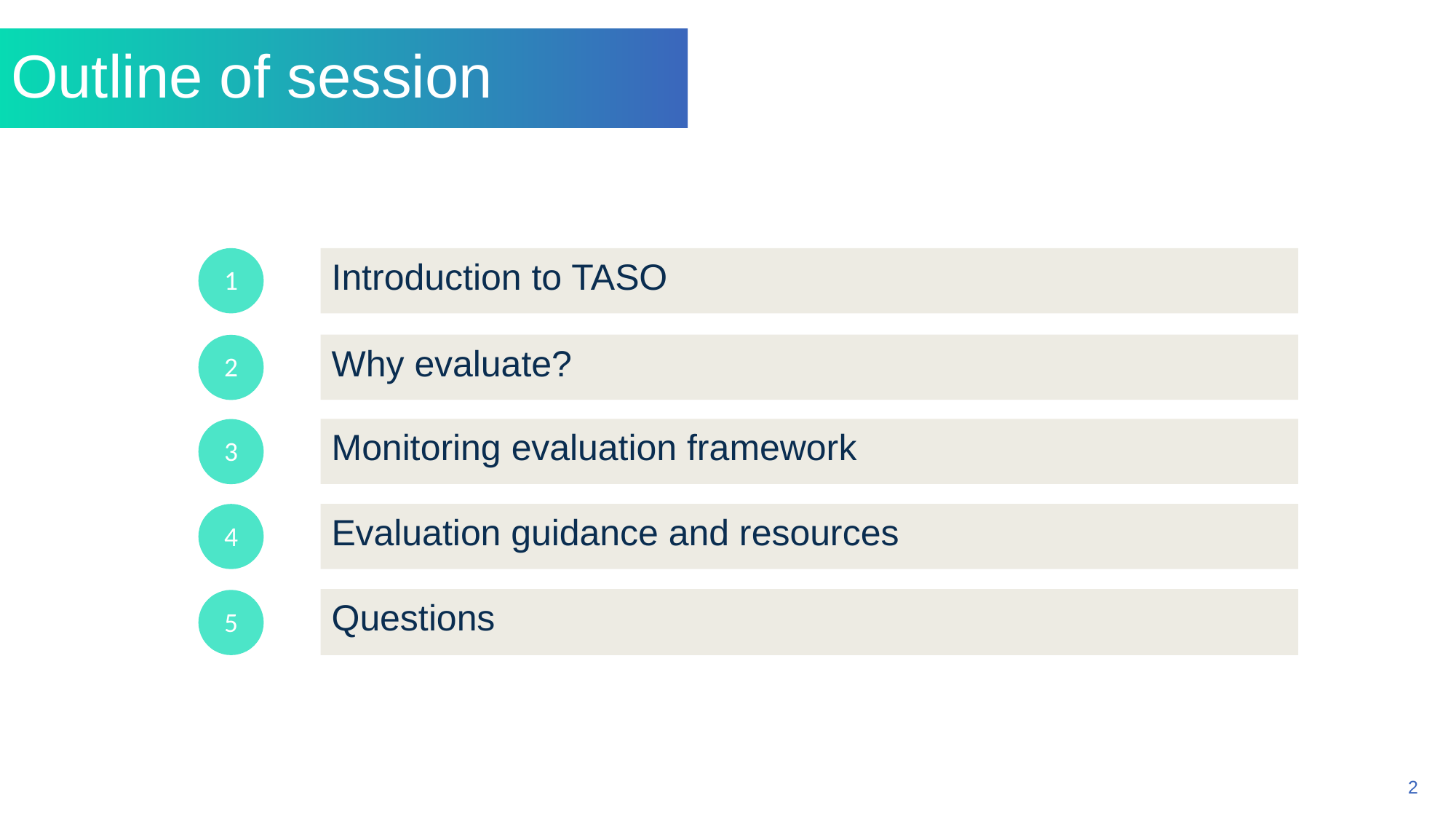

# Outline of session
1
Introduction to TASO

Why evaluate?
2
Monitoring evaluation framework

3
4
Evaluation guidance and resources
Questions
5
2